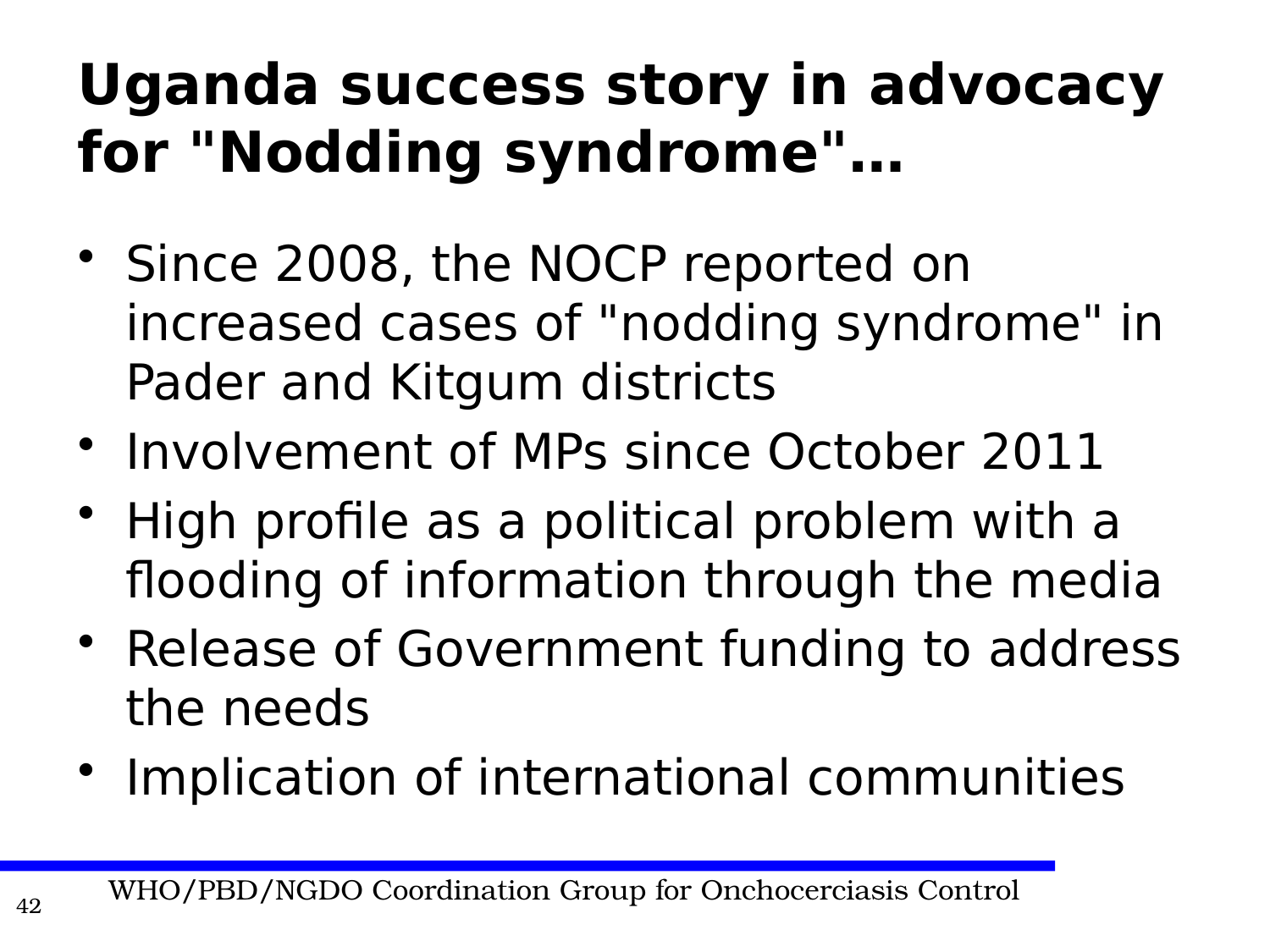

# Uganda success story in advocacy for "Nodding syndrome"…
Since 2008, the NOCP reported on increased cases of "nodding syndrome" in Pader and Kitgum districts
Involvement of MPs since October 2011
High profile as a political problem with a flooding of information through the media
Release of Government funding to address the needs
Implication of international communities

WHO/PBD/NGDO Coordination Group for Onchocerciasis Control
42